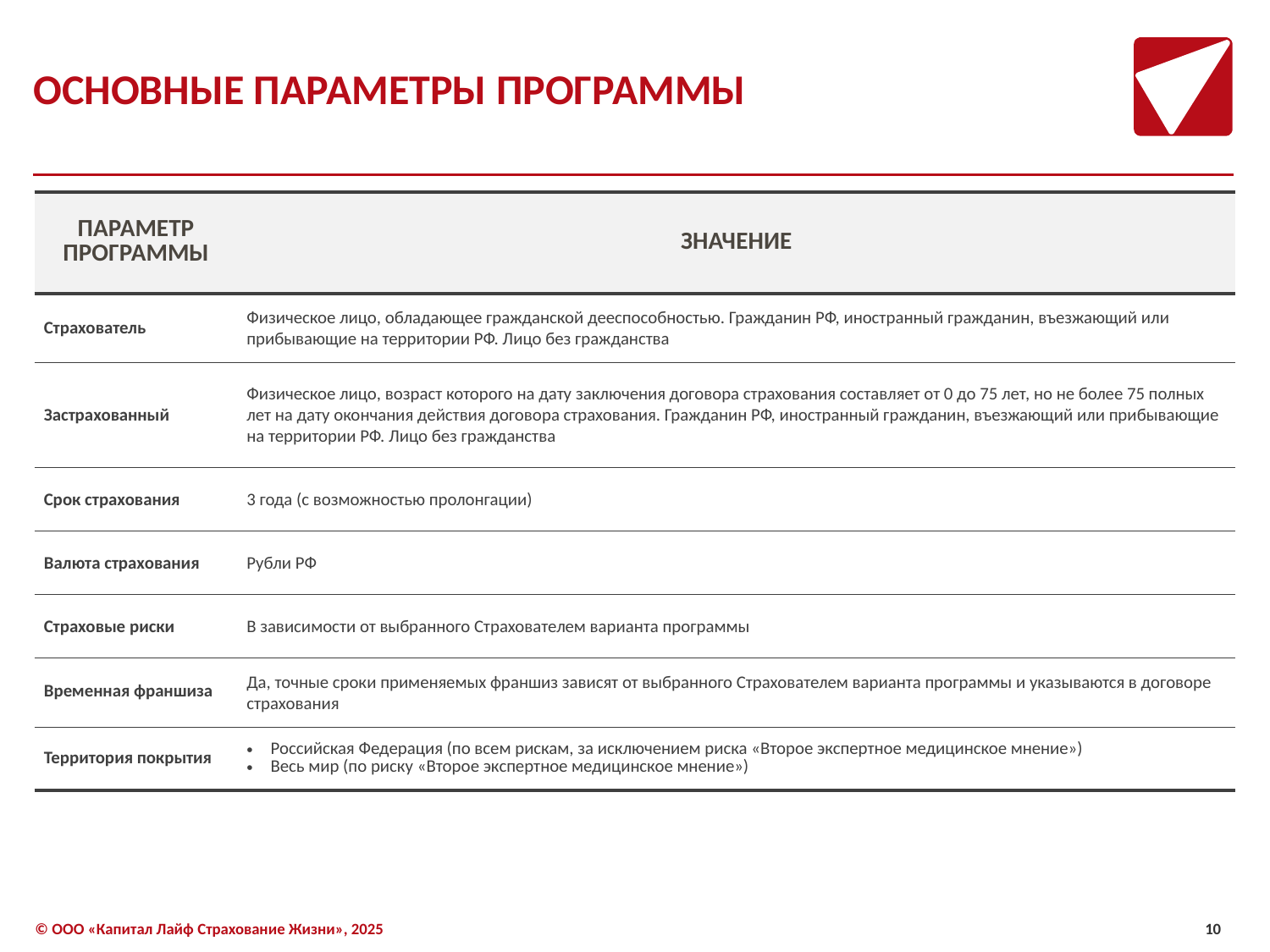

# ОСНОВНЫЕ ПАРАМЕТРЫ ПРОГРАММЫ
| ПАРАМЕТР ПРОГРАММЫ | ЗНАЧЕНИЕ |
| --- | --- |
| Страхователь | Физическое лицо, обладающее гражданской дееспособностью. Гражданин РФ, иностранный гражданин, въезжающий или прибывающие на территории РФ. Лицо без гражданства |
| Застрахованный | Физическое лицо, возраст которого на дату заключения договора страхования составляет от 0 до 75 лет, но не более 75 полных лет на дату окончания действия договора страхования. Гражданин РФ, иностранный гражданин, въезжающий или прибывающие на территории РФ. Лицо без гражданства |
| Срок страхования | 3 года (с возможностью пролонгации) |
| Валюта страхования | Рубли РФ |
| Страховые риски | В зависимости от выбранного Страхователем варианта программы |
| Временная франшиза | Да, точные сроки применяемых франшиз зависят от выбранного Страхователем варианта программы и указываются в договоре страхования |
| Территория покрытия | Российская Федерация (по всем рискам, за исключением риска «Второе экспертное медицинское мнение») Весь мир (по риску «Второе экспертное медицинское мнение») |
10